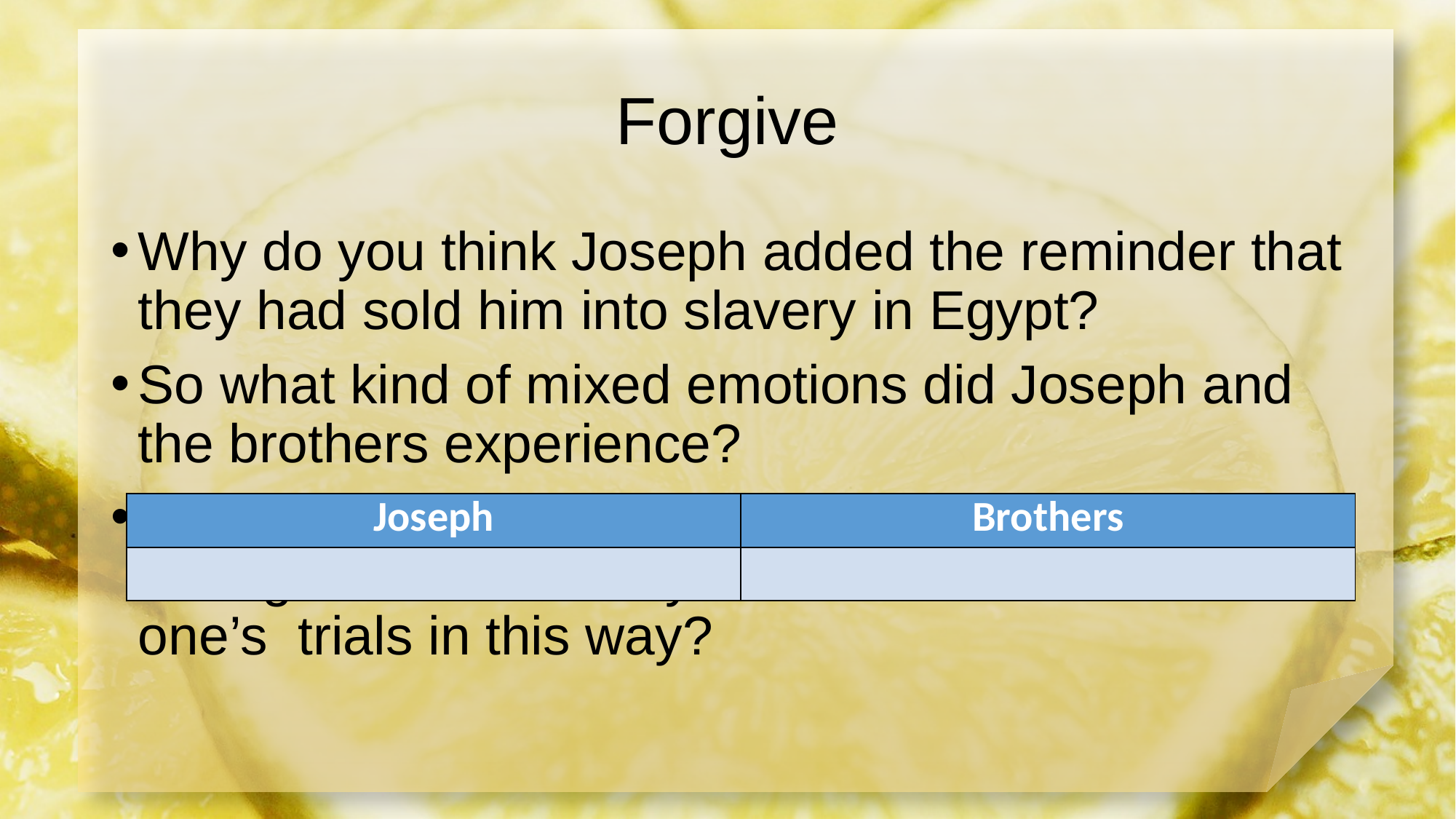

# Forgive
Why do you think Joseph added the reminder that they had sold him into slavery in Egypt?
So what kind of mixed emotions did Joseph and the brothers experience?
Joseph acknowledged God’s guidance in and through his trials.  Why would it be hard to view one’s  trials in this way?

| Joseph | Brothers |
| --- | --- |
|  |  |